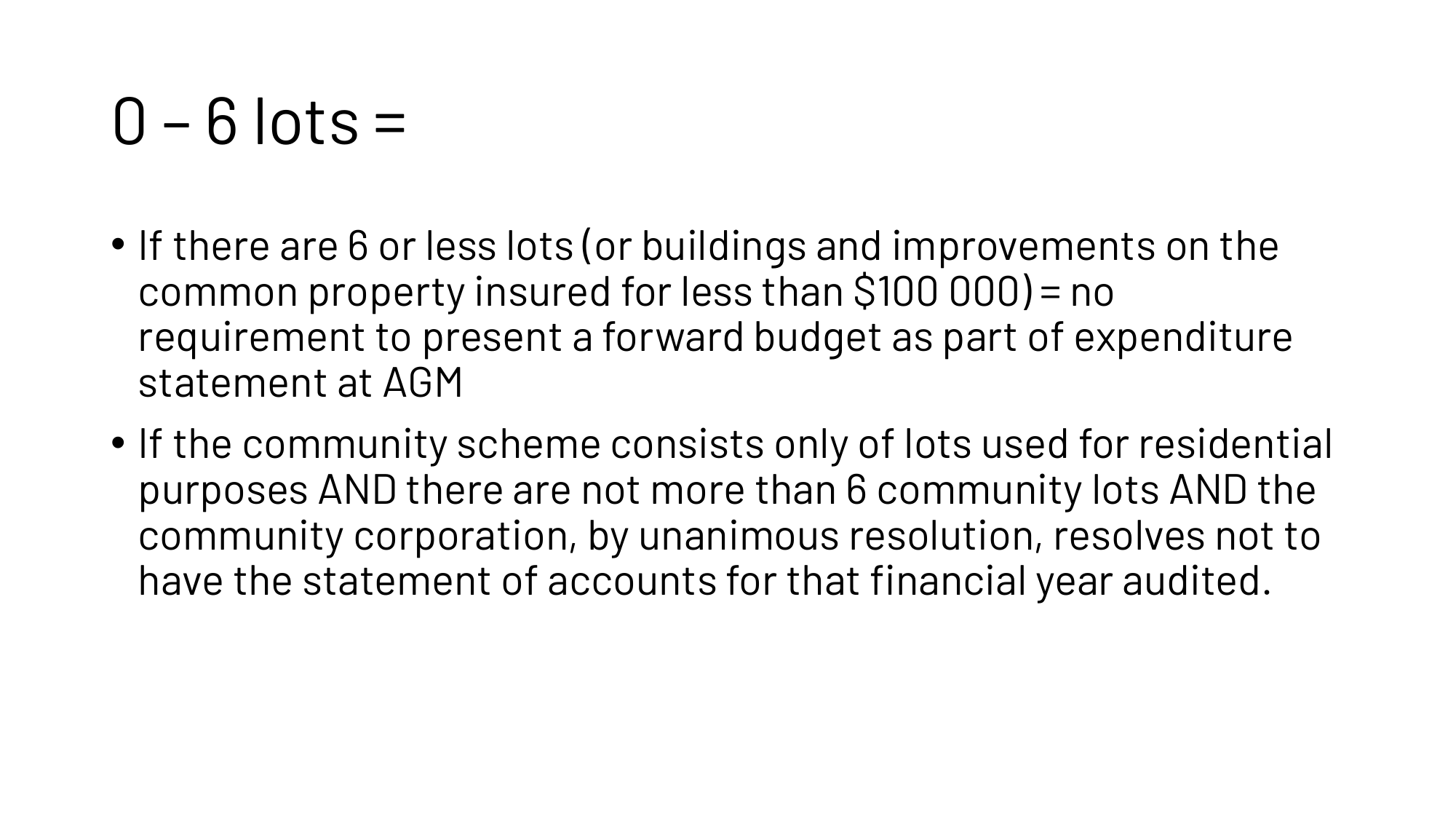

# 0 – 6 lots =
If there are 6 or less lots (or buildings and improvements on the common property insured for less than $100 000) = no requirement to present a forward budget as part of expenditure statement at AGM
If the community scheme consists only of lots used for residential purposes AND there are not more than 6 community lots AND the community corporation, by unanimous resolution, resolves not to have the statement of accounts for that financial year audited.